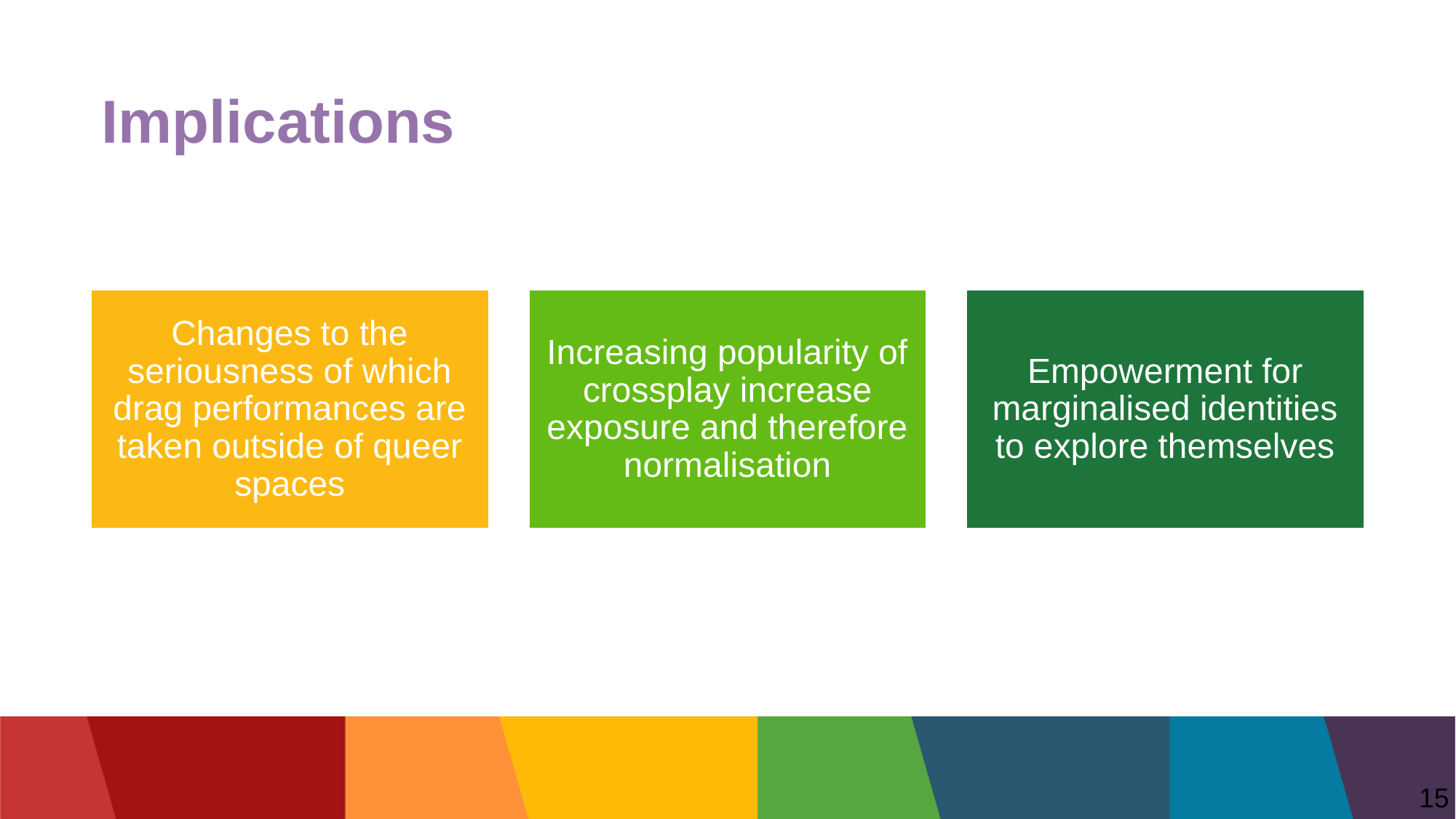

# Implications

Changes to the seriousness of which drag performances are taken outside of queer spaces
Increasing popularity of crossplay increase exposure and therefore normalisation
Empowerment for marginalised identities to explore themselves
15